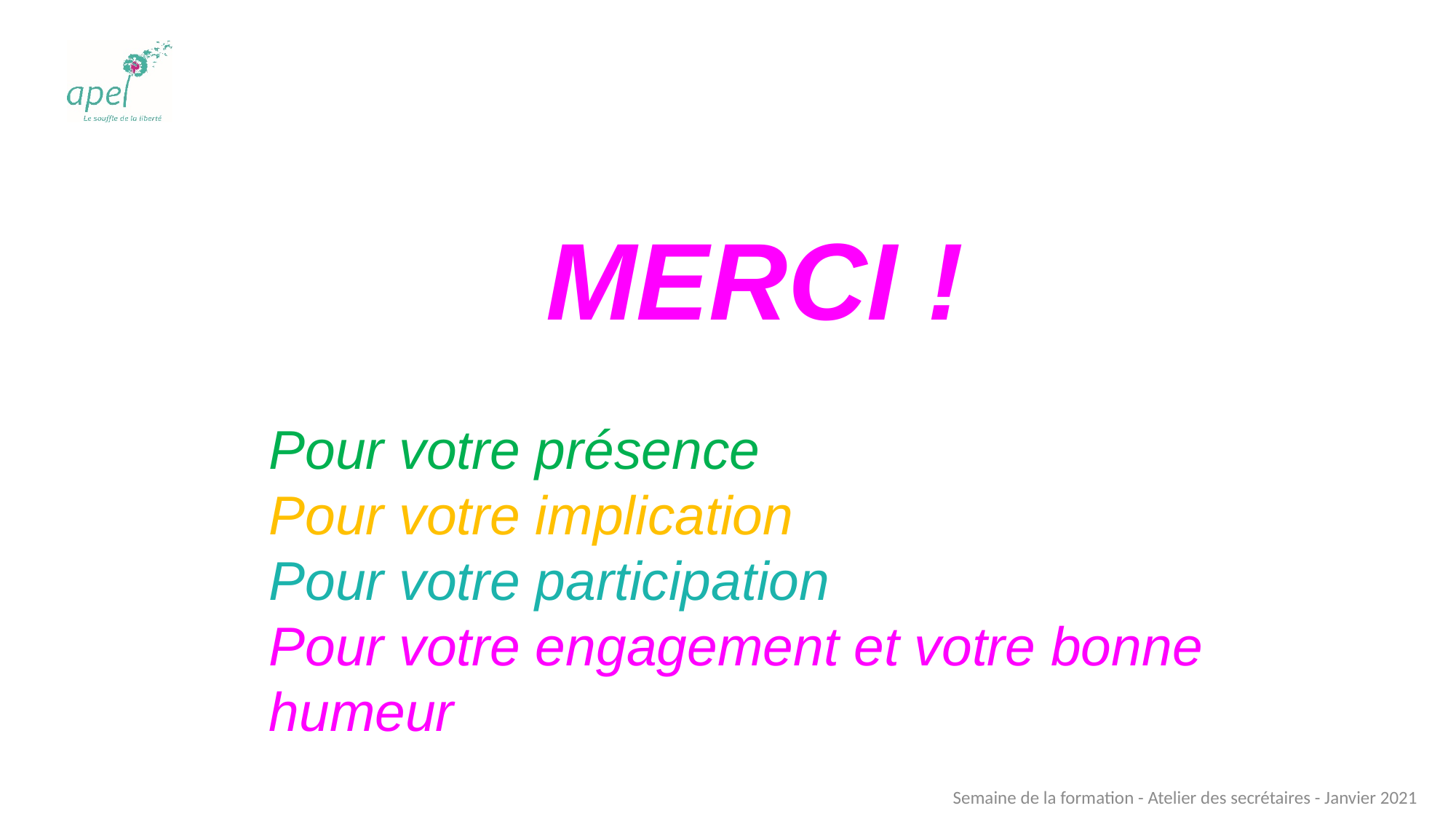

MERCI !
Pour votre présence
Pour votre implication
Pour votre participation
Pour votre engagement et votre bonne humeur

Semaine de la formation - Atelier des secrétaires - Janvier 2021